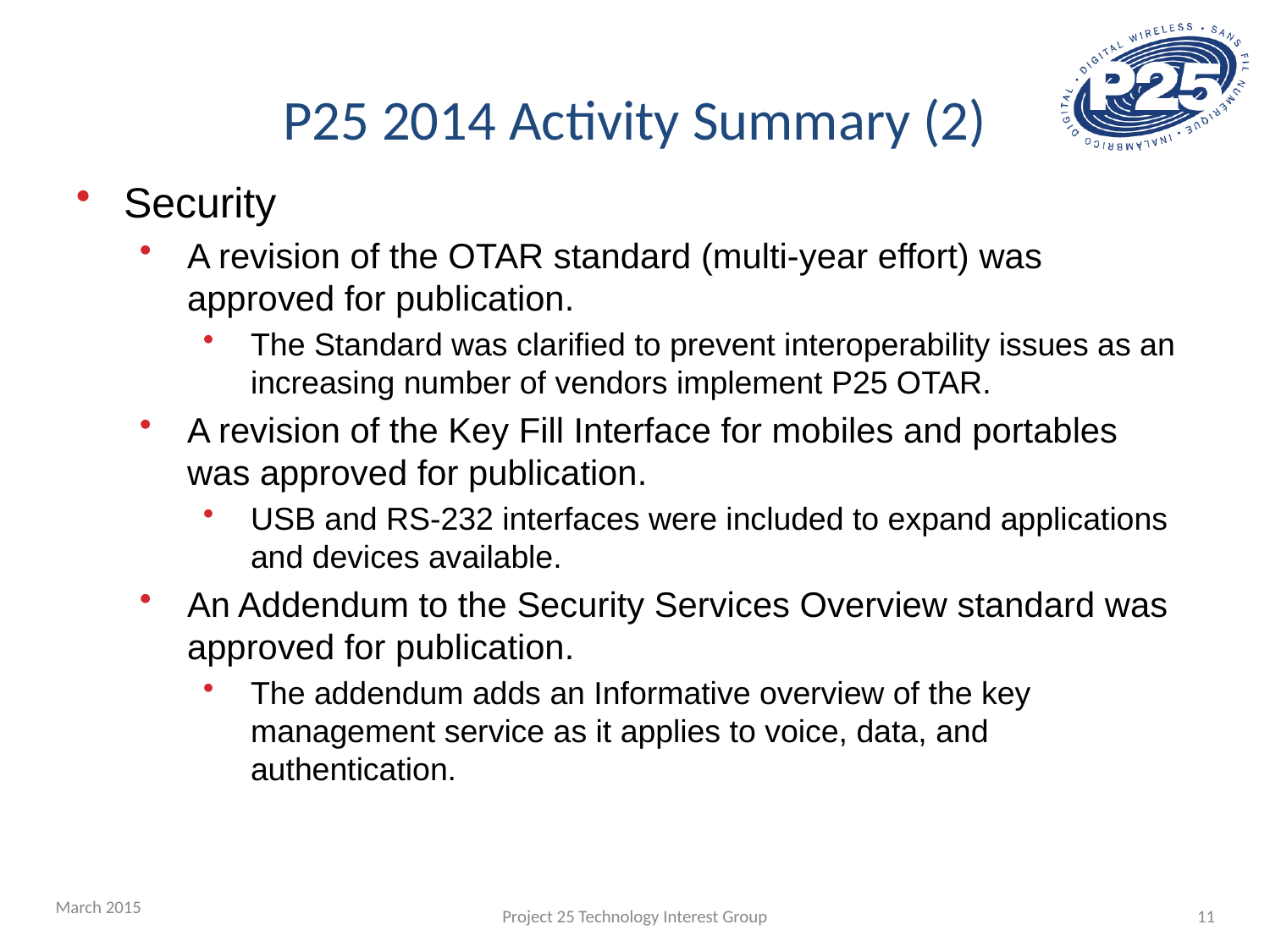

# P25 2014 Activity Summary (2)
Security
A revision of the OTAR standard (multi-year effort) was approved for publication.
The Standard was clarified to prevent interoperability issues as an increasing number of vendors implement P25 OTAR.
A revision of the Key Fill Interface for mobiles and portables was approved for publication.
USB and RS-232 interfaces were included to expand applications and devices available.
An Addendum to the Security Services Overview standard was approved for publication.
The addendum adds an Informative overview of the key management service as it applies to voice, data, and authentication.